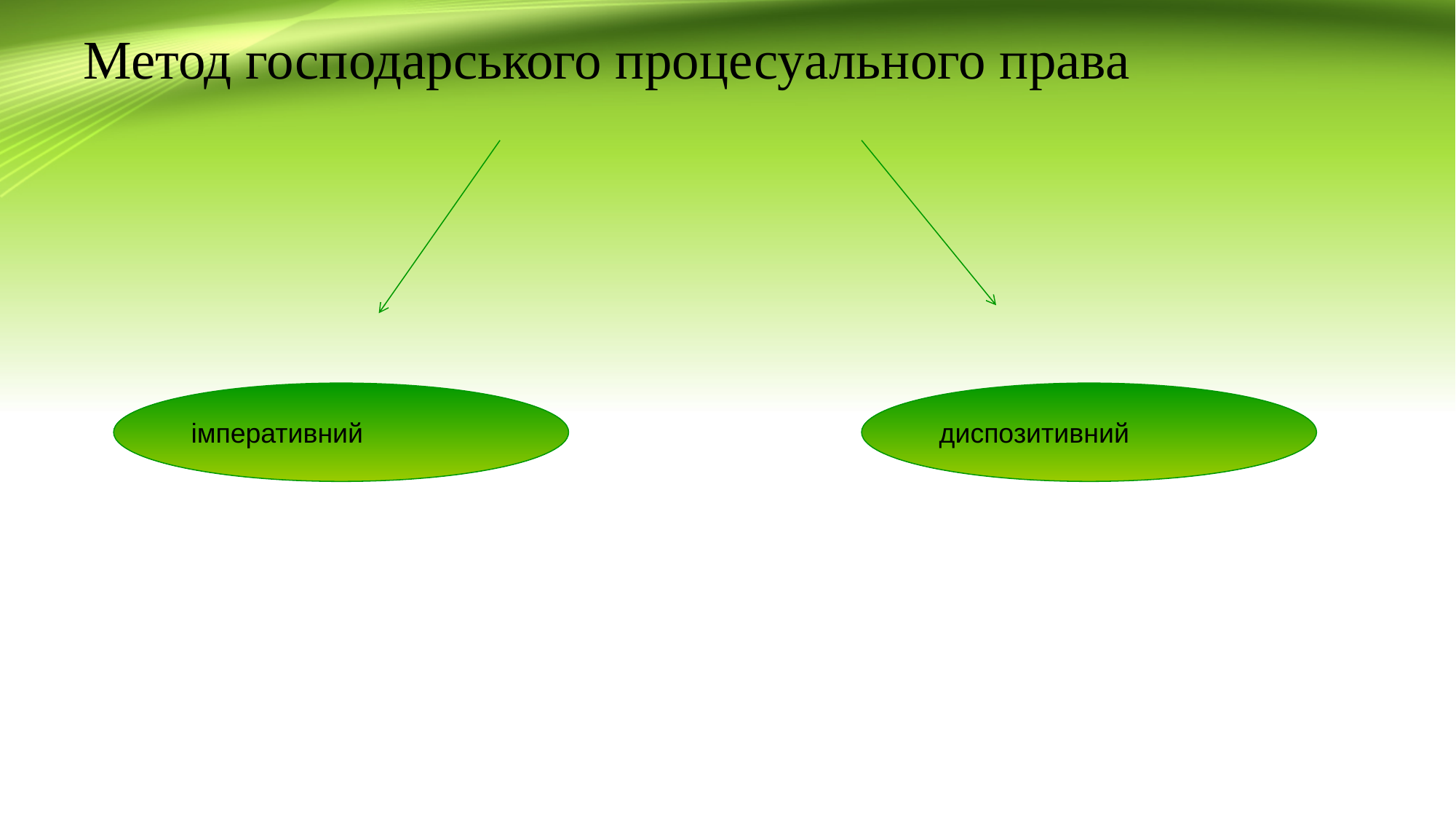

# Метод господарського процесуального права

імперативний
диспозитивний